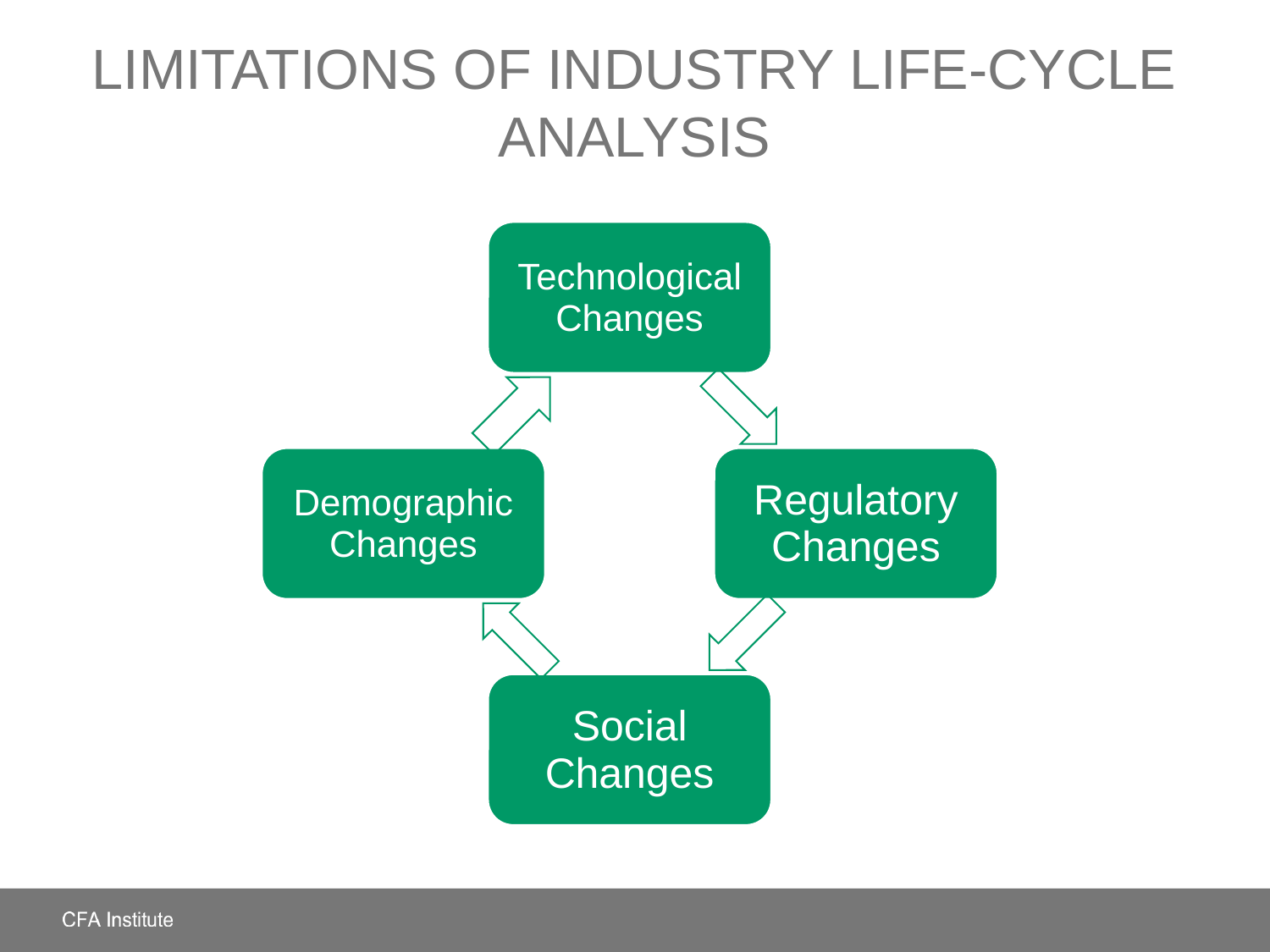

# Limitations of Industry Life-Cycle Analysis
Regulatory Changes
Social Changes
Demographic Changes
Technological Changes